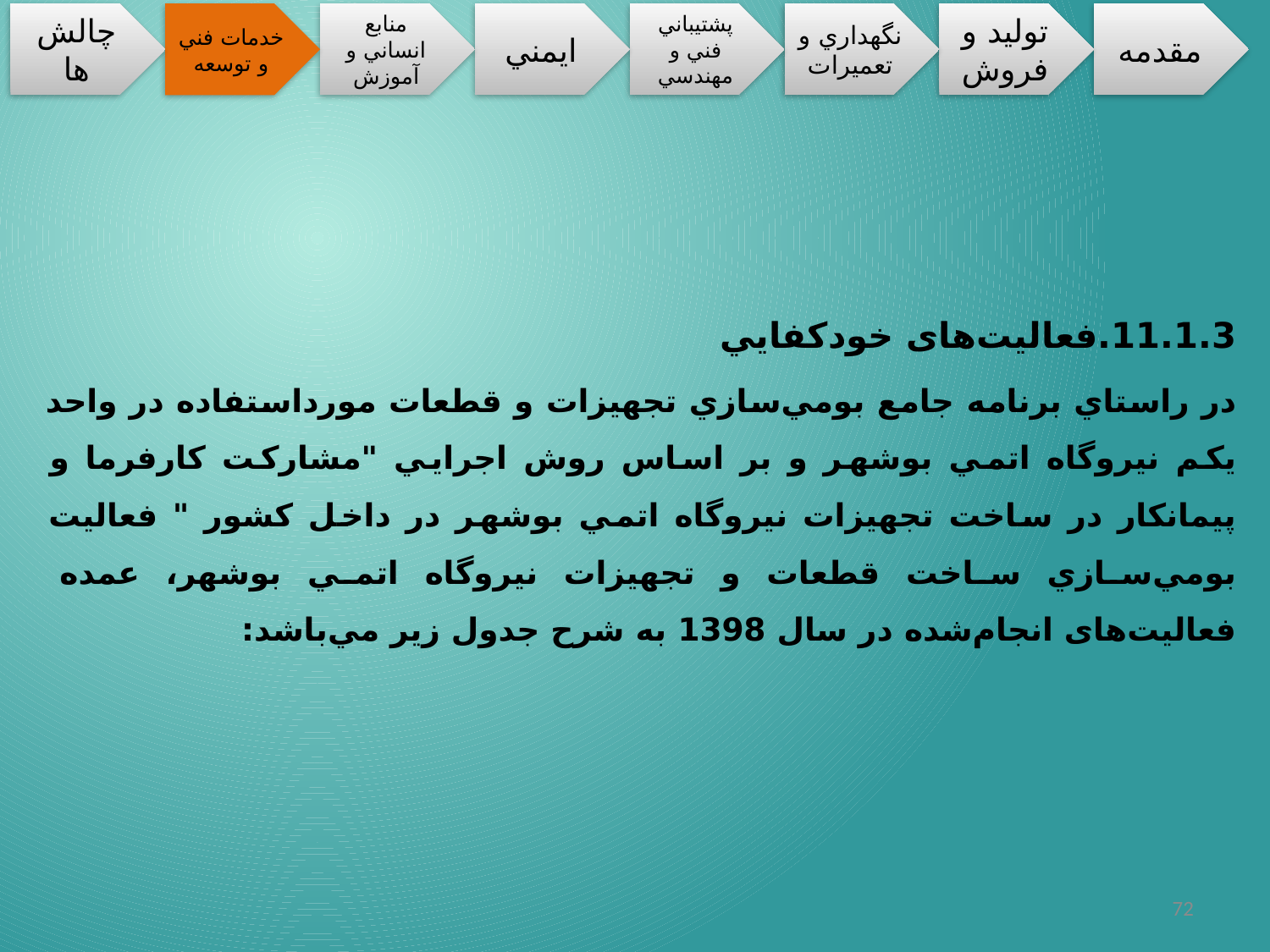

مقدمه
توليد و فروش
نگهداري و تعميرات
پشتيباني فني و مهندسي
ايمني
منابع انساني و آموزش
چالش ها
خدمات فني و توسعه
11.1.3.	فعالیت‌های خودكفايي
در راستاي برنامه جامع بومي‌سازي تجهيزات و قطعات مورداستفاده در واحد يكم نيروگاه اتمي بوشهر و بر اساس روش اجرايي "مشاركت كارفرما و پيمانكار در ساخت تجهيزات نيروگاه اتمي بوشهر در داخل كشور " فعاليت بومي‌سازي ساخت قطعات و تجهيزات نيروگاه اتمي بوشهر، عمده فعالیت‌های انجام‌شده در سال 1398 به شرح جدول زير مي‌باشد:
72